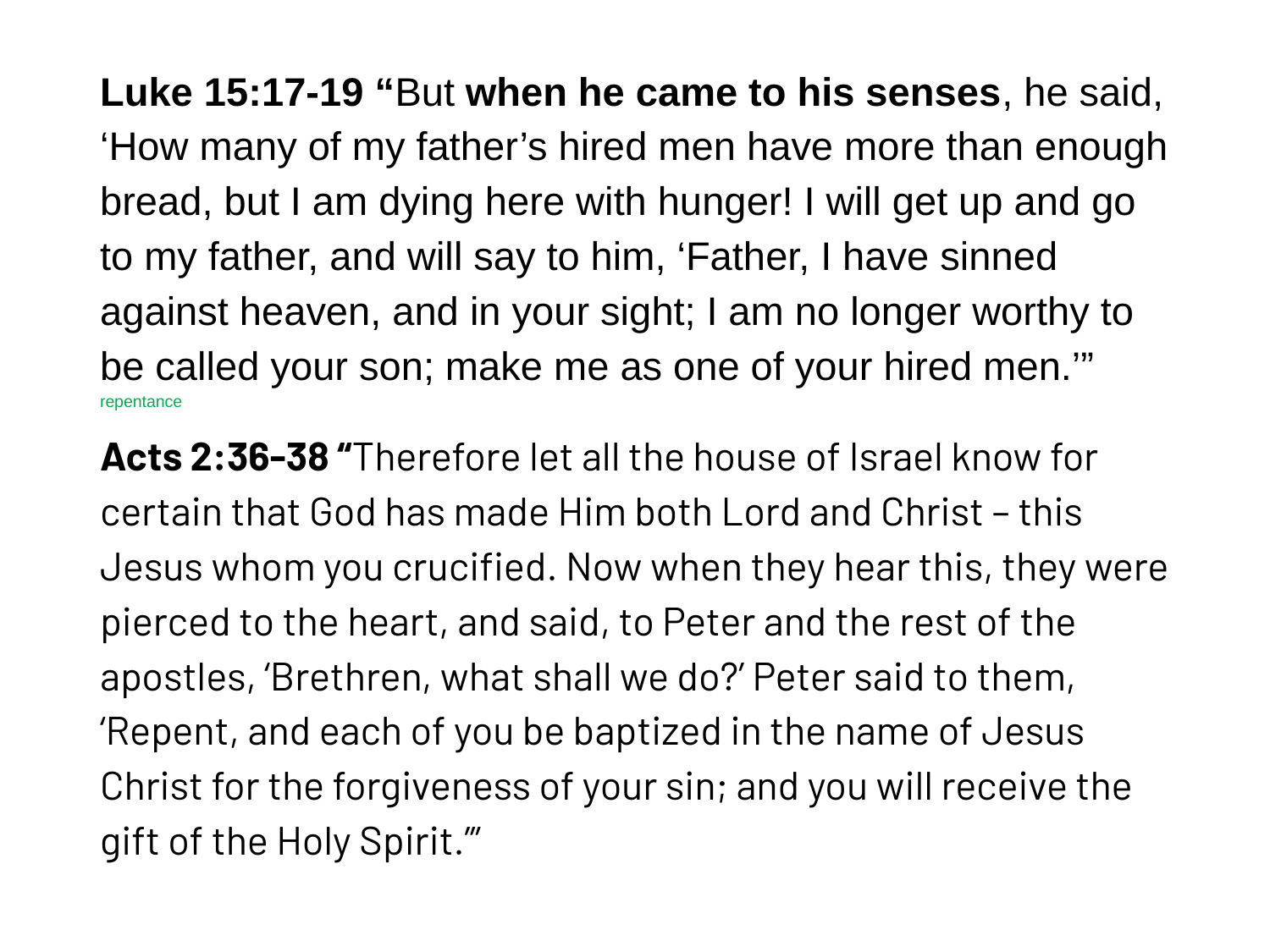

#
Luke 15:17-19 “But when he came to his senses, he said, ‘How many of my father’s hired men have more than enough bread, but I am dying here with hunger! I will get up and go to my father, and will say to him, ‘Father, I have sinned against heaven, and in your sight; I am no longer worthy to be called your son; make me as one of your hired men.’”      repentance
Acts 2:36-38 “Therefore let all the house of Israel know for certain that God has made Him both Lord and Christ – this Jesus whom you crucified. Now when they hear this, they were pierced to the heart, and said, to Peter and the rest of the apostles, ‘Brethren, what shall we do?’ Peter said to them, ‘Repent, and each of you be baptized in the name of Jesus Christ for the forgiveness of your sin; and you will receive the gift of the Holy Spirit.’”